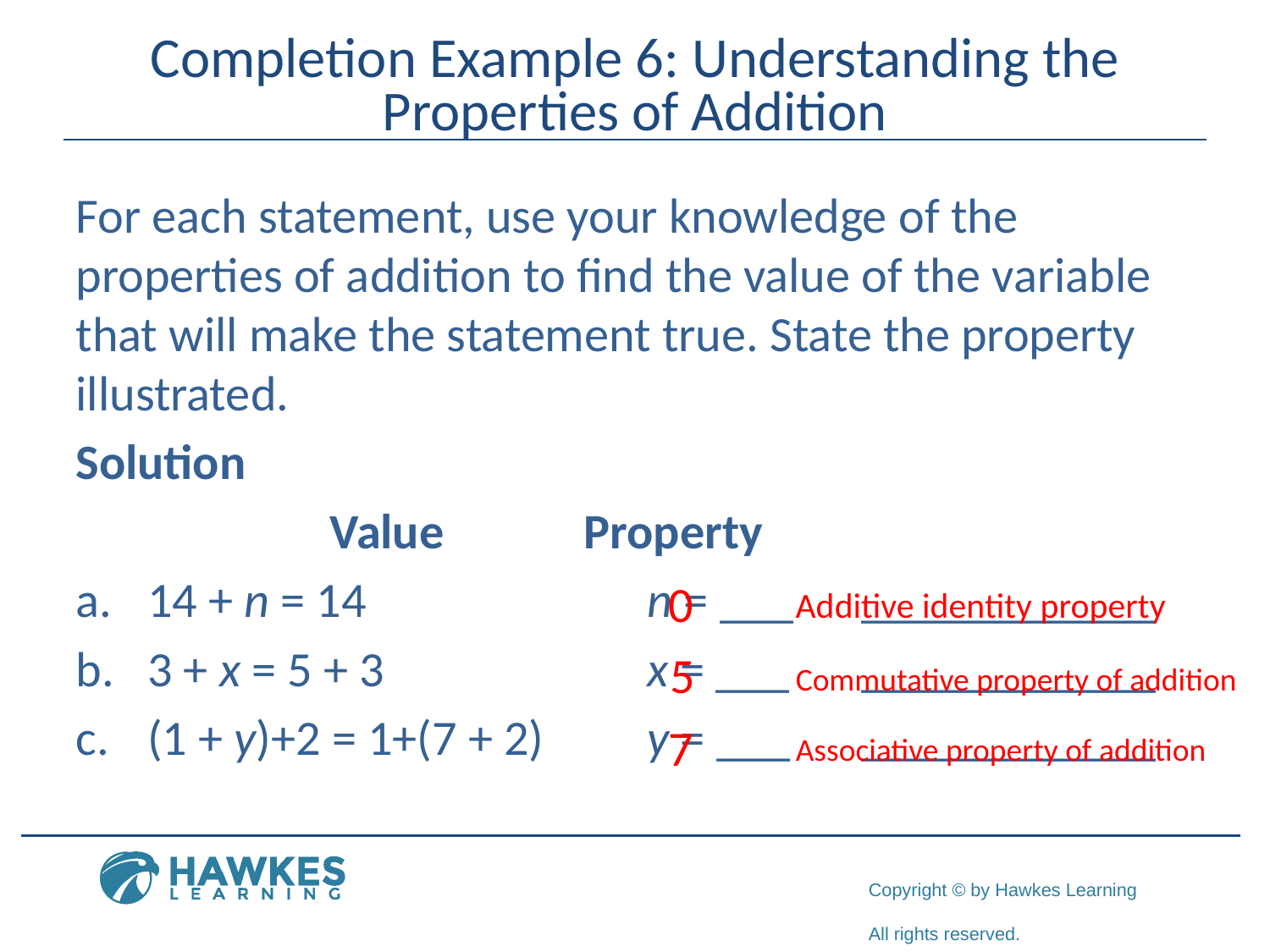

# Completion Example 6: Understanding the Properties of Addition
For each statement, use your knowledge of the properties of addition to find the value of the variable that will make the statement true. State the property illustrated.
Solution
		Value		Property
14 + n = 14	n = ___	____________
3 + x = 5 + 3	x = ___	____________
(1 + y)+2 = 1+(7 + 2)	y = ___	____________
0
Additive identity property
5
Commutative property of addition
7
Associative property of addition